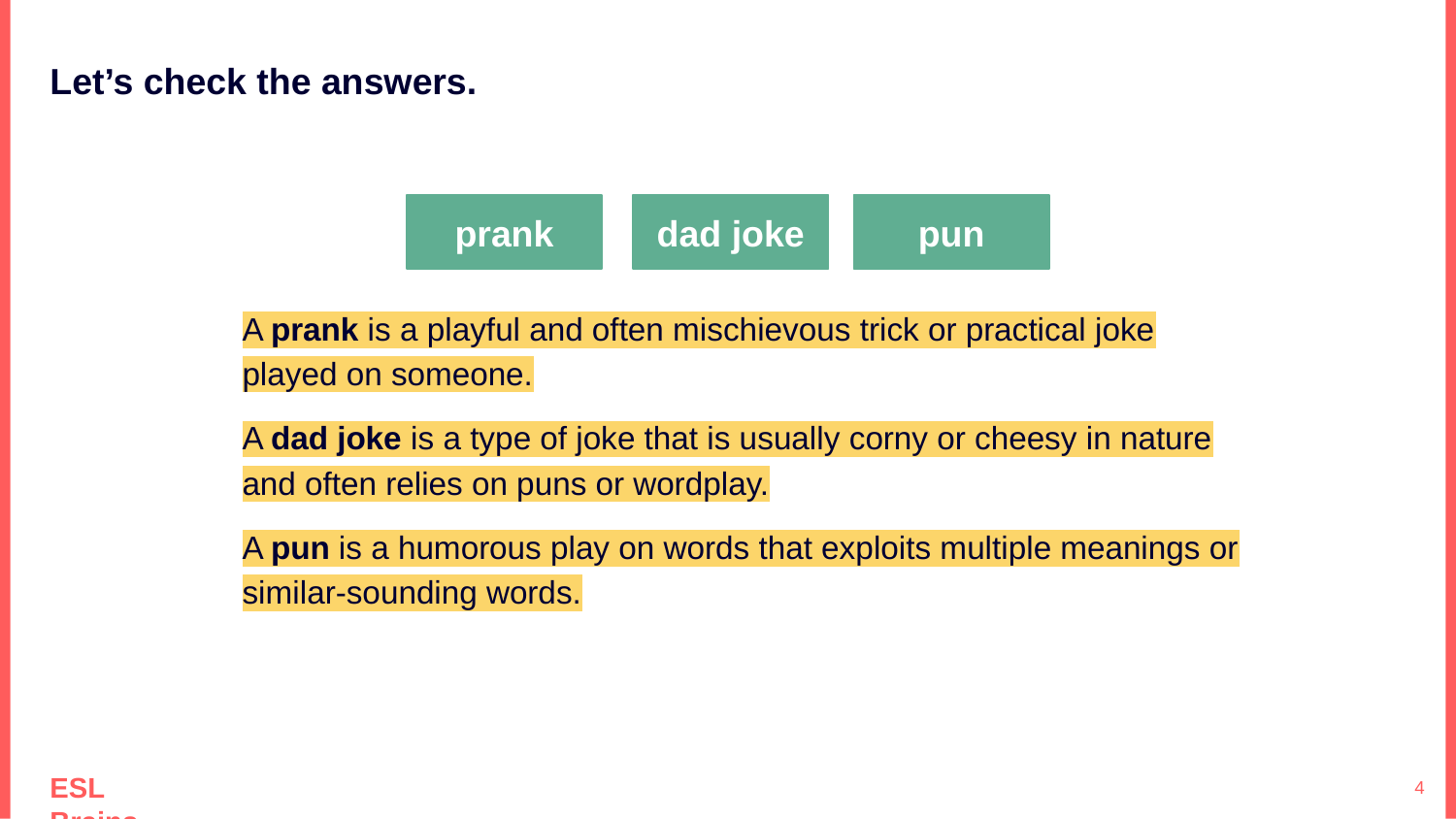

Let’s check the answers.
prank
dad joke
pun
A prank is a playful and often mischievous trick or practical joke played on someone.
A dad joke is a type of joke that is usually corny or cheesy in nature and often relies on puns or wordplay.
A pun is a humorous play on words that exploits multiple meanings or similar-sounding words.
4